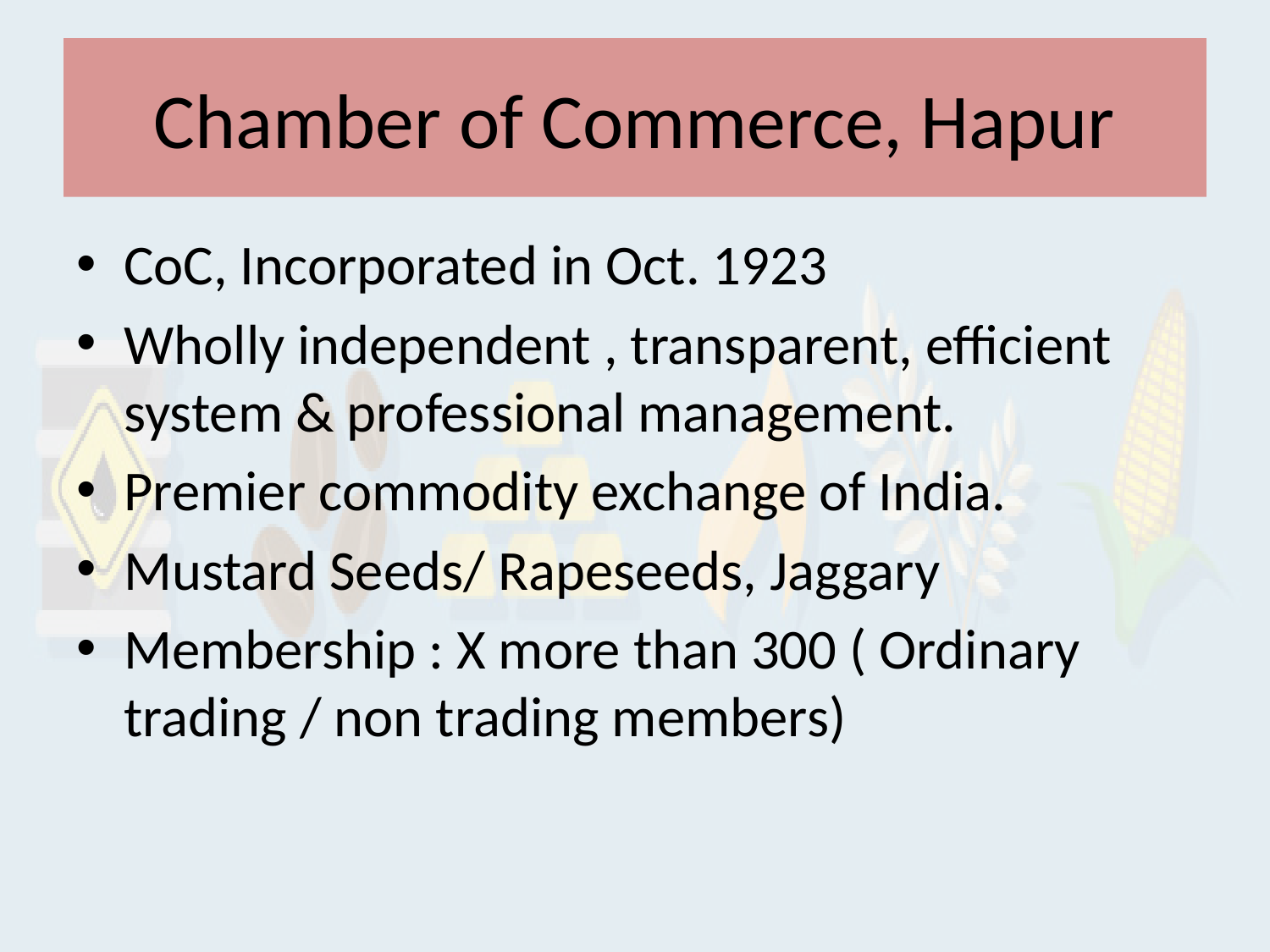

# Chamber of Commerce, Hapur
CoC, Incorporated in Oct. 1923
Wholly independent , transparent, efficient system & professional management.
Premier commodity exchange of India.
Mustard Seeds/ Rapeseeds, Jaggary
Membership : X more than 300 ( Ordinary trading / non trading members)